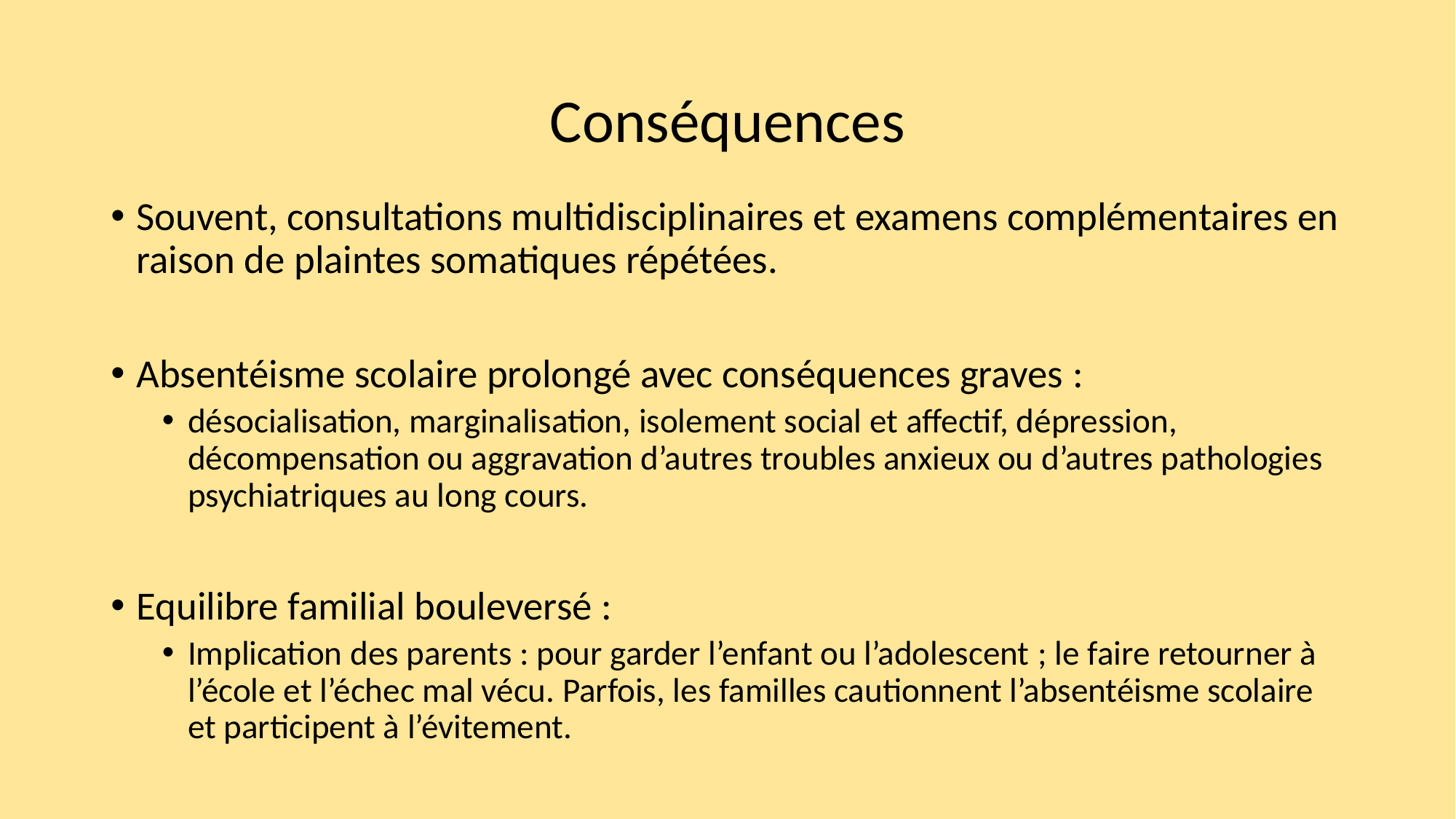

# Conséquences
Souvent, consultations multidisciplinaires et examens complémentaires en raison de plaintes somatiques répétées.

Absentéisme scolaire prolongé avec conséquences graves :
désocialisation, marginalisation, isolement social et affectif, dépression, décompensation ou aggravation d’autres troubles anxieux ou d’autres pathologies psychiatriques au long cours.

Equilibre familial bouleversé :
Implication des parents : pour garder l’enfant ou l’adolescent ; le faire retourner à l’école et l’échec mal vécu. Parfois, les familles cautionnent l’absentéisme scolaire et participent à l’évitement.